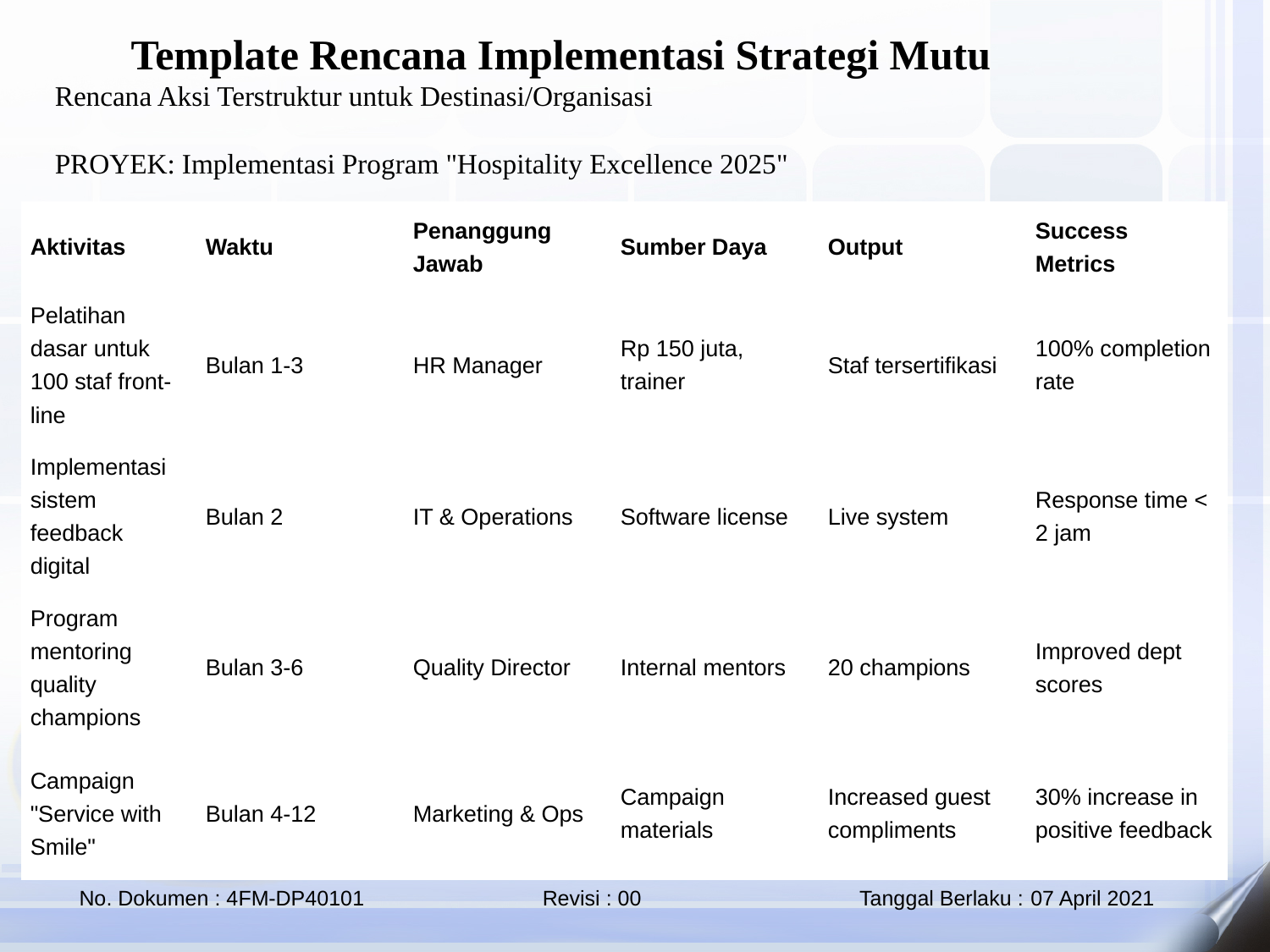

Template Rencana Implementasi Strategi Mutu
Rencana Aksi Terstruktur untuk Destinasi/Organisasi

PROYEK: Implementasi Program "Hospitality Excellence 2025"

| Aktivitas | Waktu | Penanggung Jawab | Sumber Daya | Output | Success Metrics |
| --- | --- | --- | --- | --- | --- |
| Pelatihan dasar untuk 100 staf front-line | Bulan 1-3 | HR Manager | Rp 150 juta, trainer | Staf tersertifikasi | 100% completion rate |
| Implementasi sistem feedback digital | Bulan 2 | IT & Operations | Software license | Live system | Response time < 2 jam |
| Program mentoring quality champions | Bulan 3-6 | Quality Director | Internal mentors | 20 champions | Improved dept scores |
| Campaign "Service with Smile" | Bulan 4-12 | Marketing & Ops | Campaign materials | Increased guest compliments | 30% increase in positive feedback |